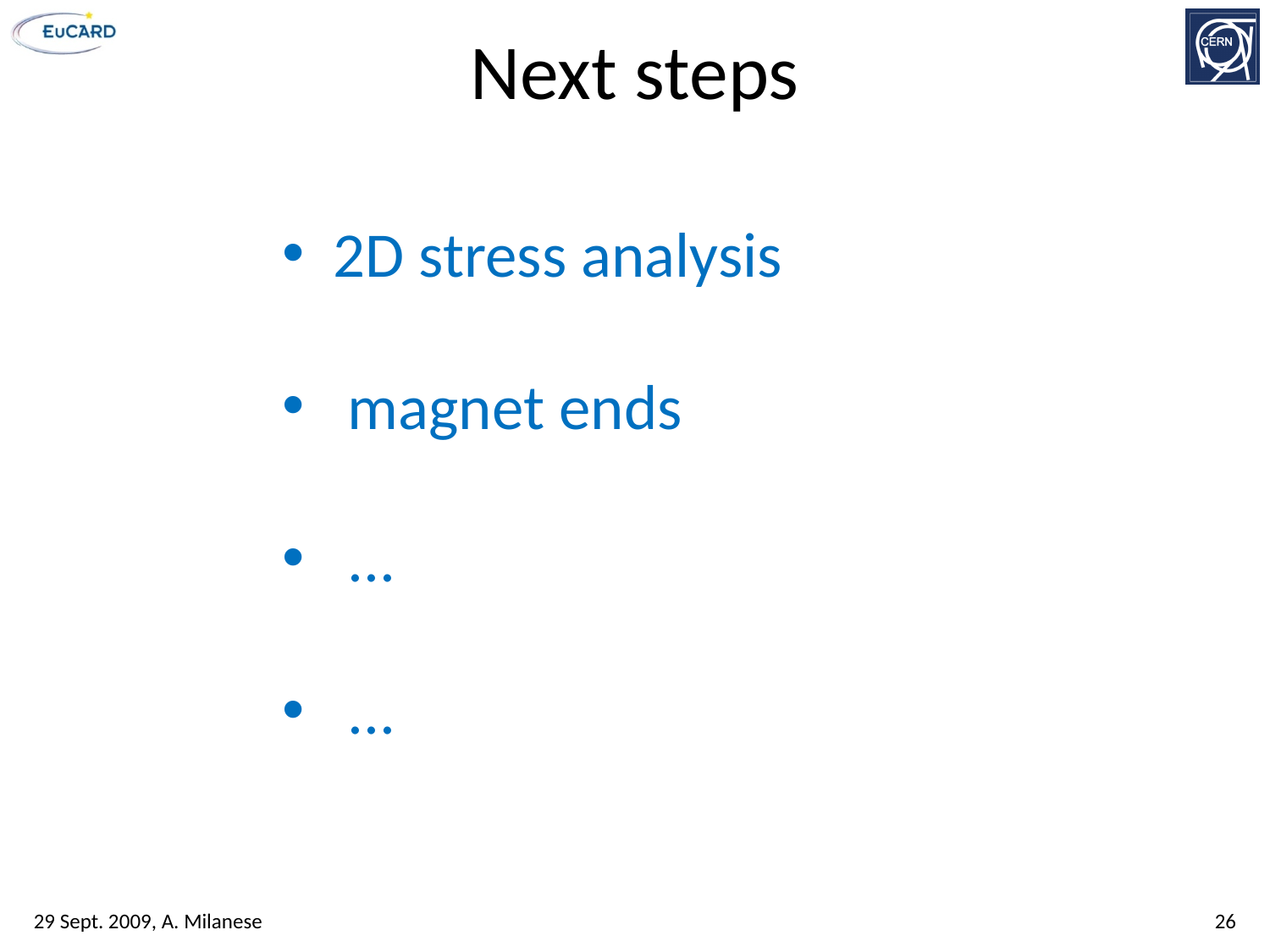

# Next steps
  2D stress analysis

   magnet ends

   ...

   ...